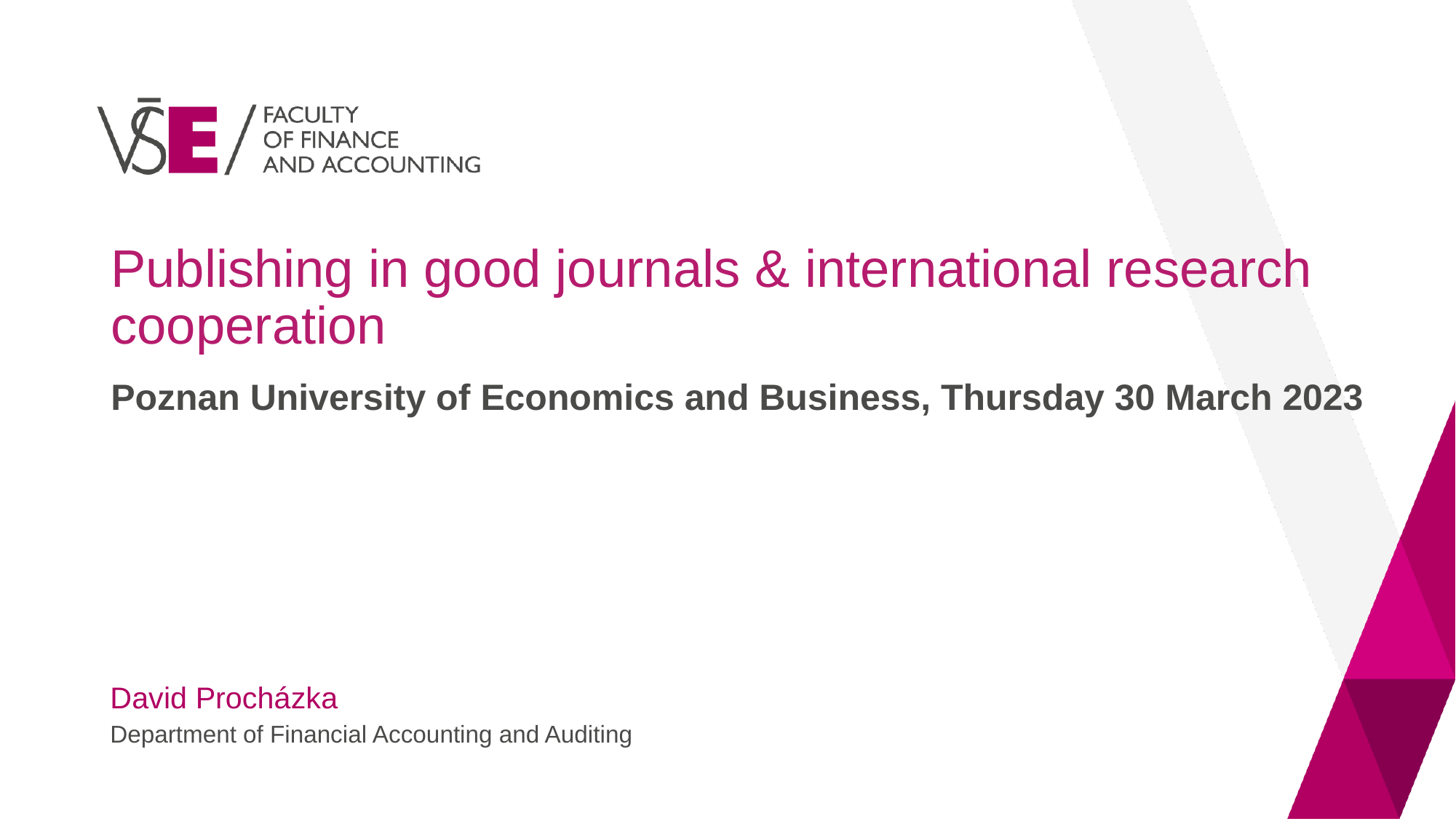

# Publishing in good journals & international research cooperation
Poznan University of Economics and Business, Thursday 30 March 2023
David Procházka
Department of Financial Accounting and Auditing